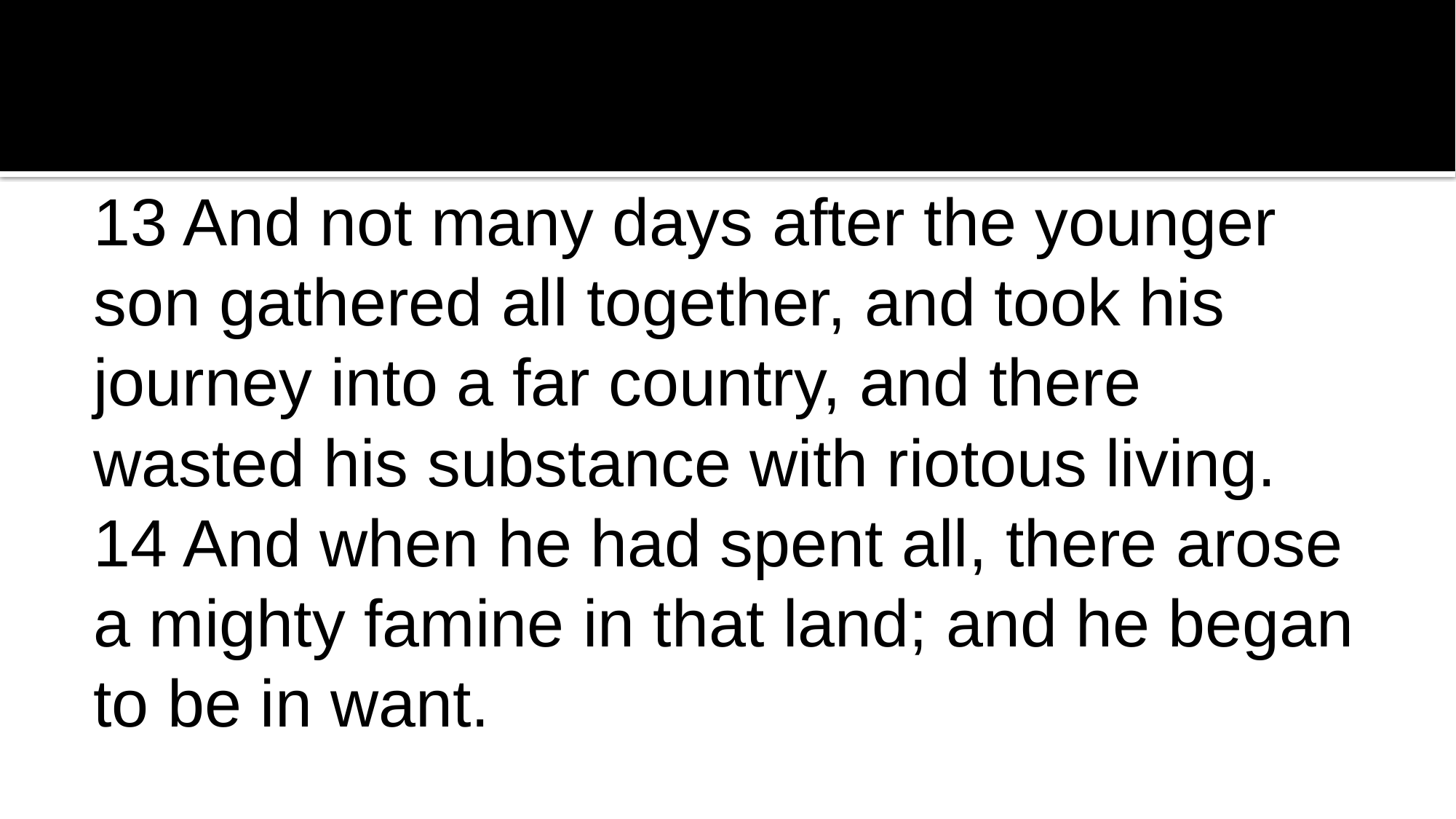

13 And not many days after the younger son gathered all together, and took his journey into a far country, and there wasted his substance with riotous living.
14 And when he had spent all, there arose a mighty famine in that land; and he began to be in want.